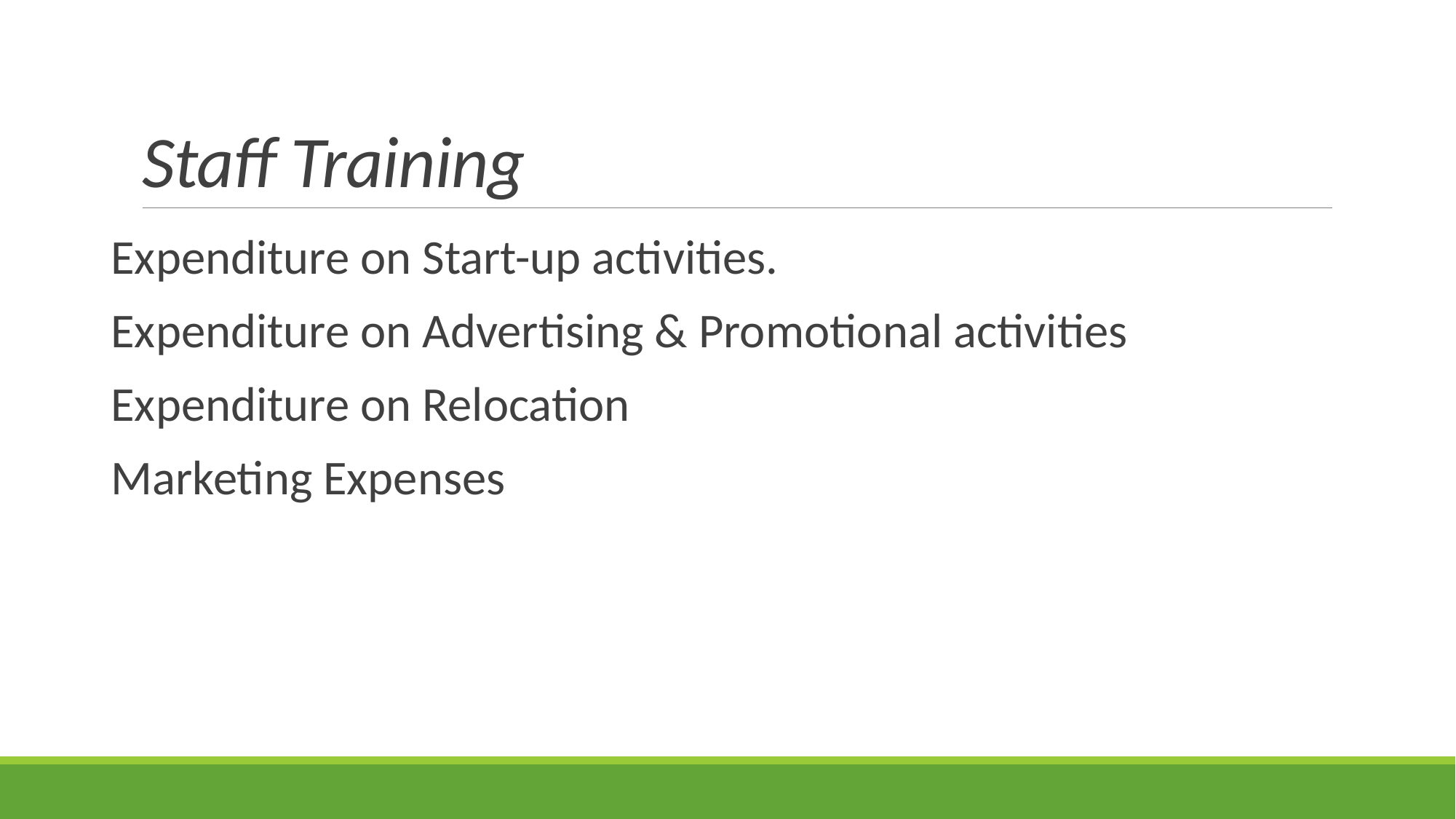

# Staff Training
Expenditure on Start-up activities.
Expenditure on Advertising & Promotional activities
Expenditure on Relocation
Marketing Expenses